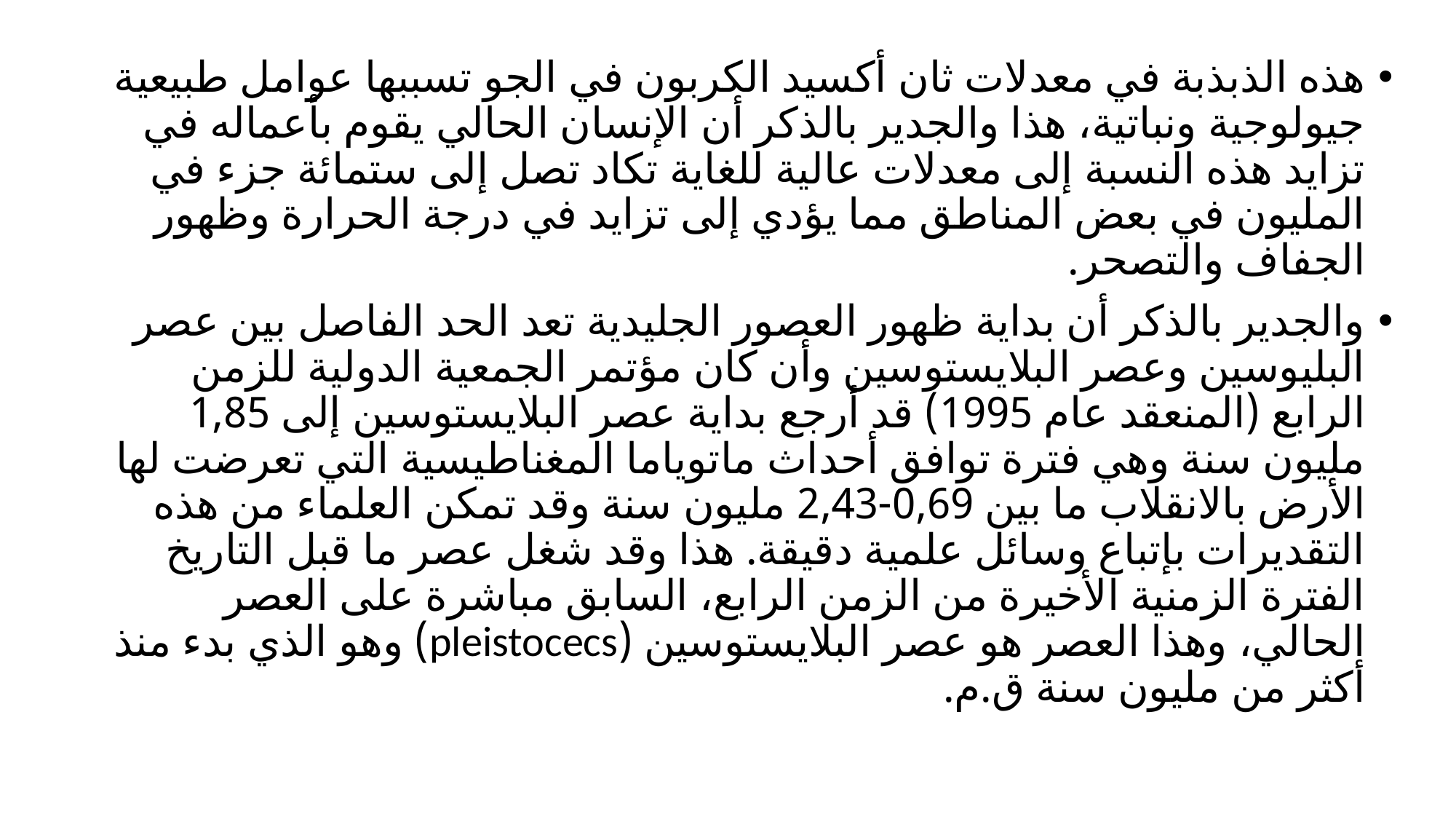

هذه الذبذبة في معدلات ثان أكسيد الكربون في الجو تسببها عوامل طبيعية جيولوجية ونباتية، هذا والجدير بالذكر أن الإنسان الحالي يقوم بأعماله في تزايد هذه النسبة إلى معدلات عالية للغاية تكاد تصل إلى ستمائة جزء في المليون في بعض المناطق مما يؤدي إلى تزايد في درجة الحرارة وظهور الجفاف والتصحر.
والجدير بالذكر أن بداية ظهور العصور الجليدية تعد الحد الفاصل بين عصر البليوسين وعصر البلايستوسين وأن كان مؤتمر الجمعية الدولية للزمن الرابع (المنعقد عام 1995) قد أرجع بداية عصر البلايستوسين إلى 1,85 مليون سنة وهي فترة توافق أحداث ماتوياما المغناطيسية التي تعرضت لها الأرض بالانقلاب ما بين 0,69-2,43 مليون سنة وقد تمكن العلماء من هذه التقديرات بإتباع وسائل علمية دقيقة. هذا وقد شغل عصر ما قبل التاريخ الفترة الزمنية الأخيرة من الزمن الرابع، السابق مباشرة على العصر الحالي، وهذا العصر هو عصر البلايستوسين (pleistocecs) وهو الذي بدء منذ أكثر من مليون سنة ق.م.